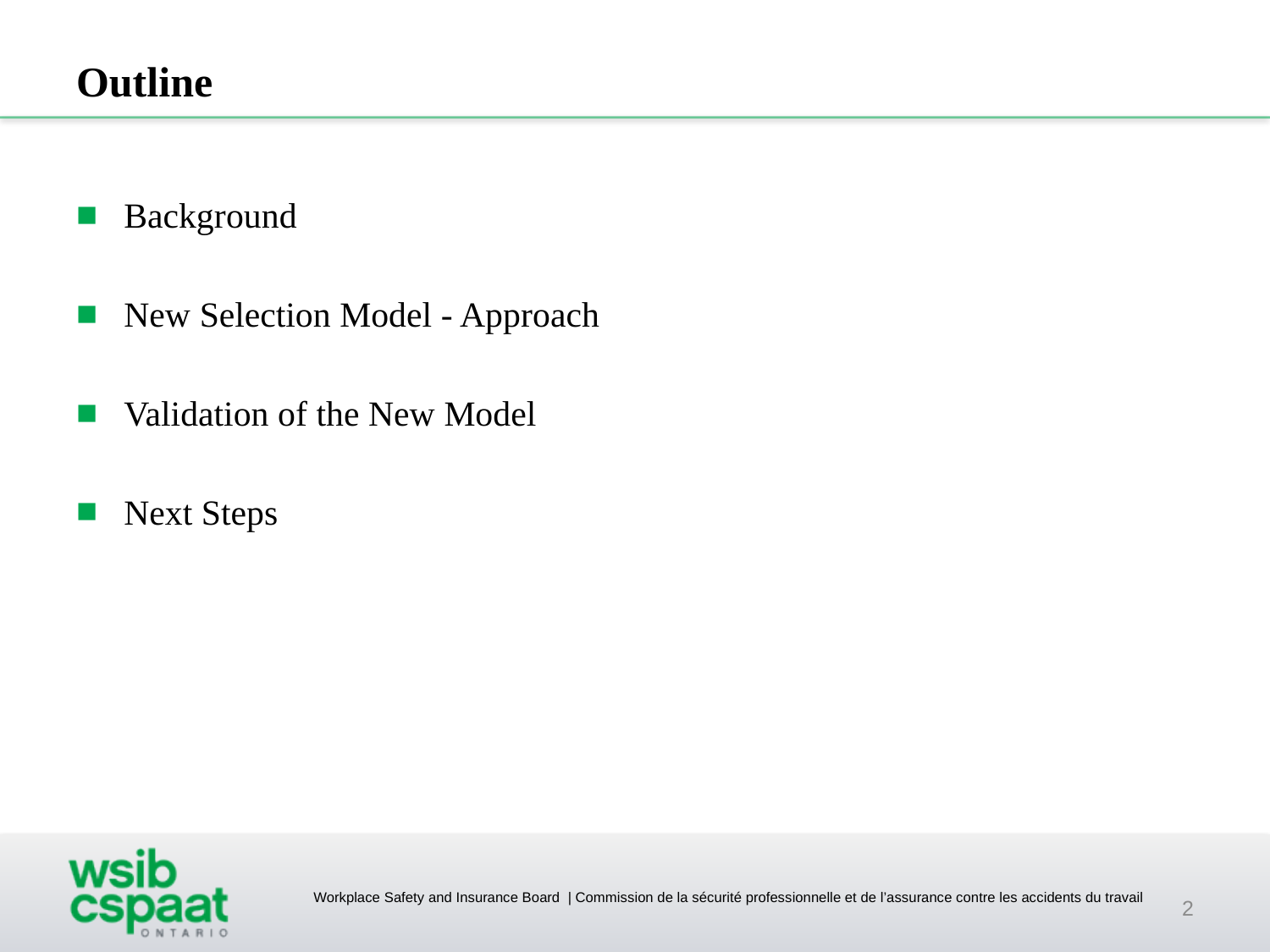

# Outline
Background

New Selection Model - Approach

Validation of the New Model

Next Steps
2